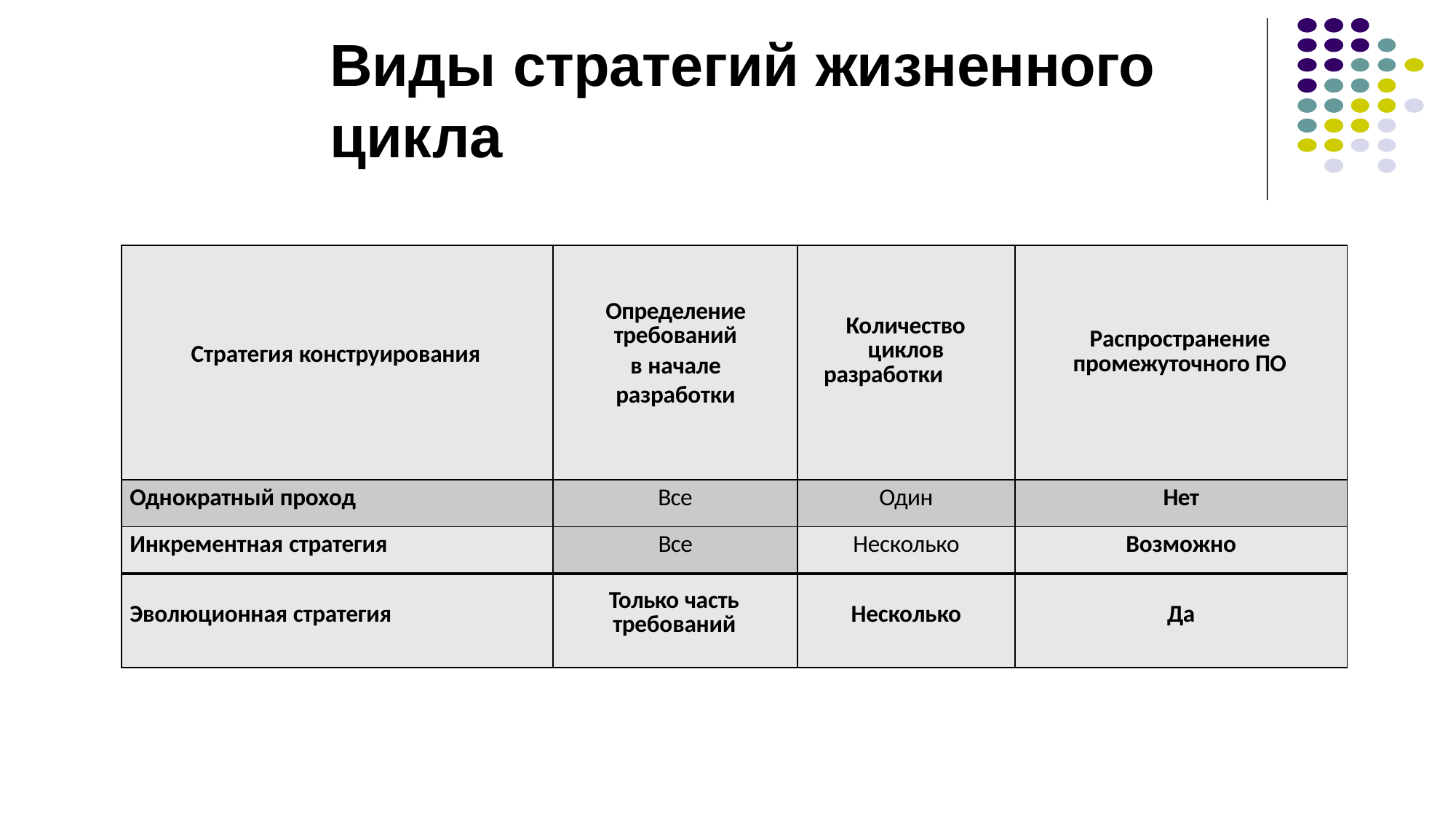

# Виды стратегий жизненного цикла
| Стратегия конструирования | Определение требований в начале разработки | Количество циклов разработки | Распространение промежуточного ПО |
| --- | --- | --- | --- |
| Однократный проход | Все | Один | Нет |
| Инкрементная стратегия | Все | Несколько | Возможно |
| Эволюционная стратегия | Только часть требований | Несколько | Да |